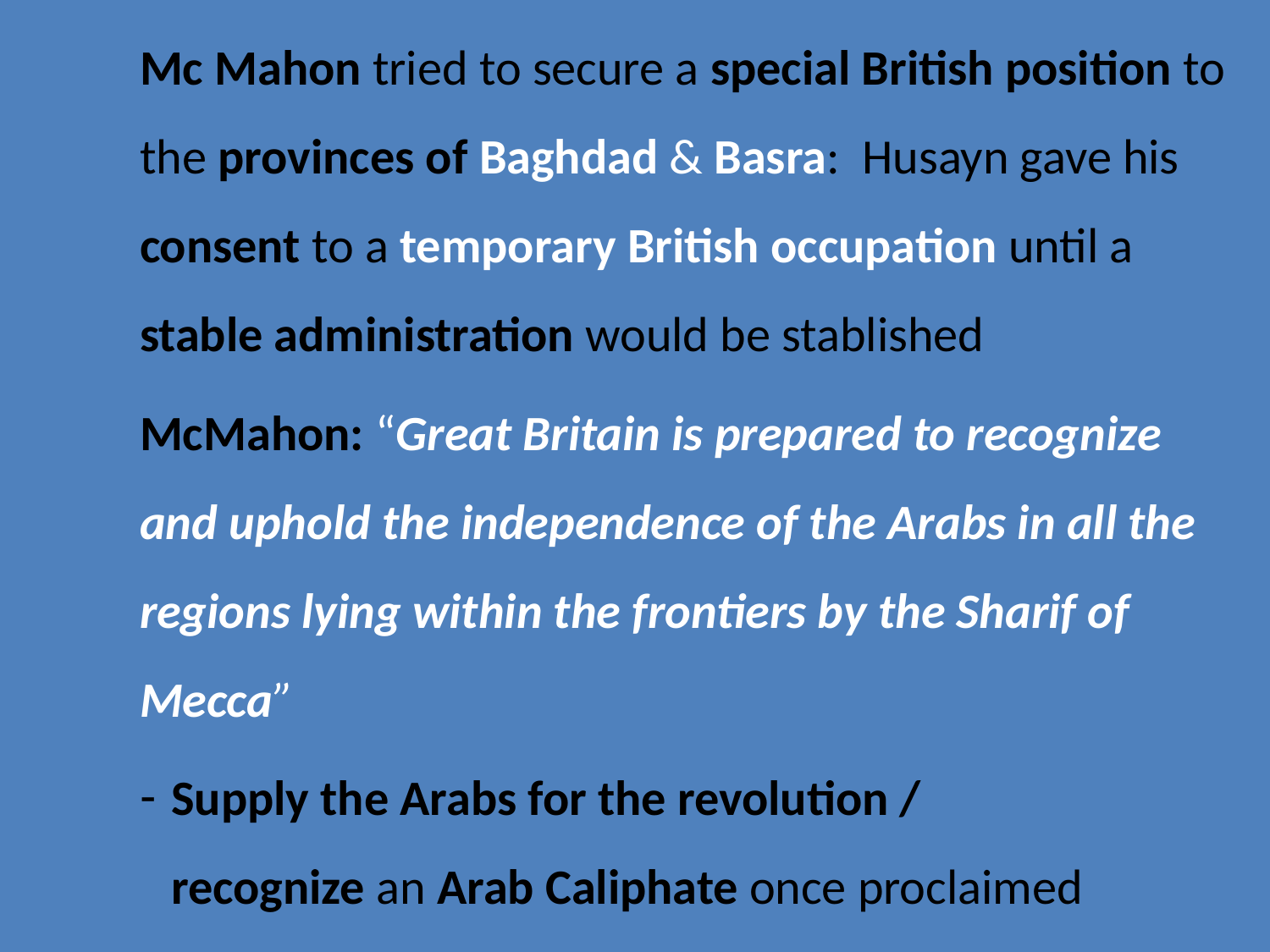

Mc Mahon tried to secure a special British position to the provinces of Baghdad & Basra:  Husayn gave his consent to a temporary British occupation until a stable administration would be stablished
McMahon: “Great Britain is prepared to recognize   and uphold the independence of the Arabs in all the regions lying within the frontiers by the Sharif of Mecca”
Supply the Arabs for the revolution /                       recognize an Arab Caliphate once proclaimed